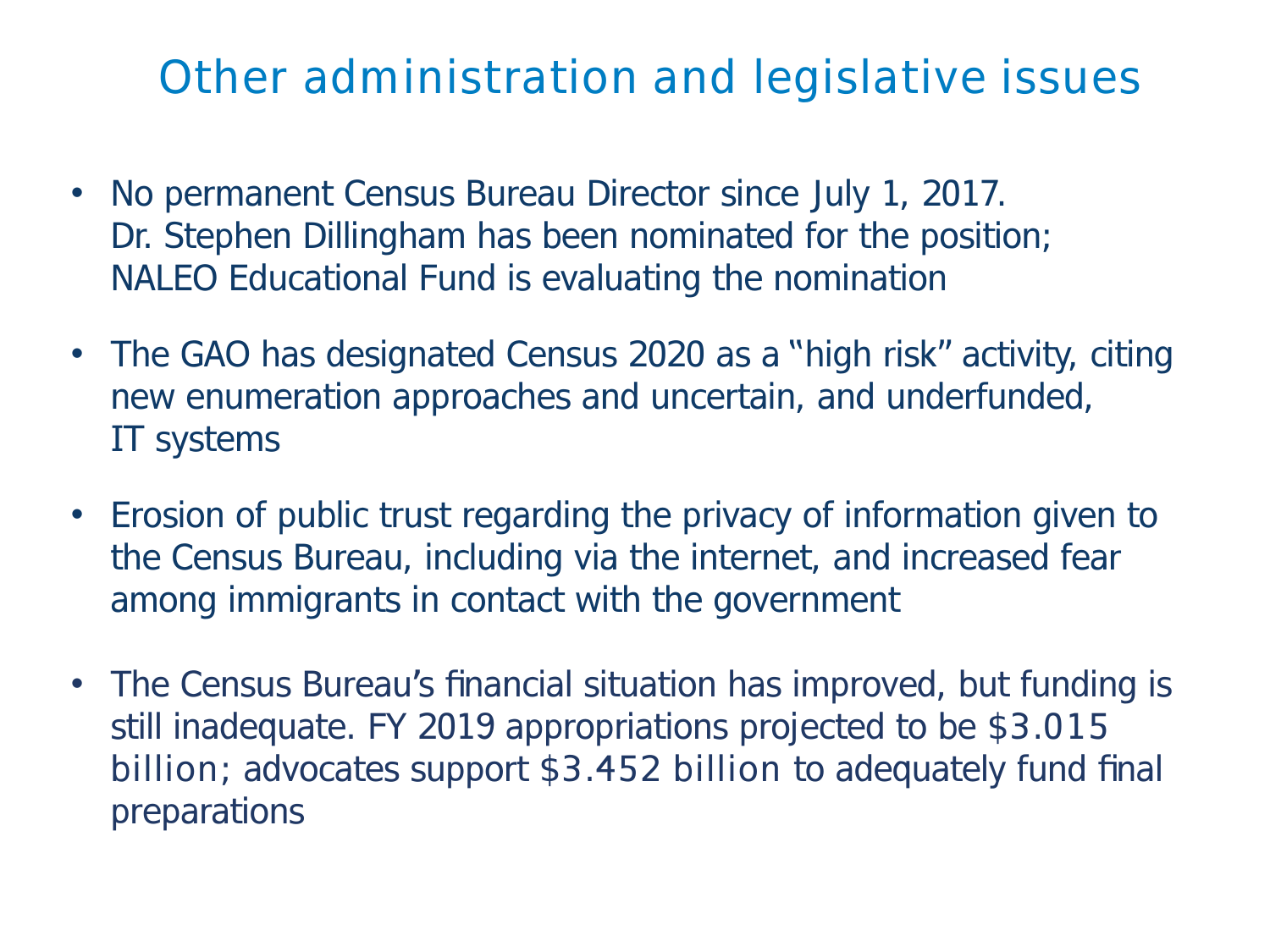

Other administration and legislative issues

No permanent Census Bureau Director since July 1, 2017.              Dr. Stephen Dillingham has been nominated for the position;    NALEO Educational Fund is evaluating the nomination

The GAO has designated Census 2020 as a “high risk” activity, citing new enumeration approaches and uncertain, and underfunded,       IT systems

Erosion of public trust regarding the privacy of information given to the Census Bureau, including via the internet, and increased fear among immigrants in contact with the government

The Census Bureau’s financial situation has improved, but funding is still inadequate. FY 2019 appropriations projected to be $3.015 billion; advocates support $3.452 billion to adequately fund final preparations